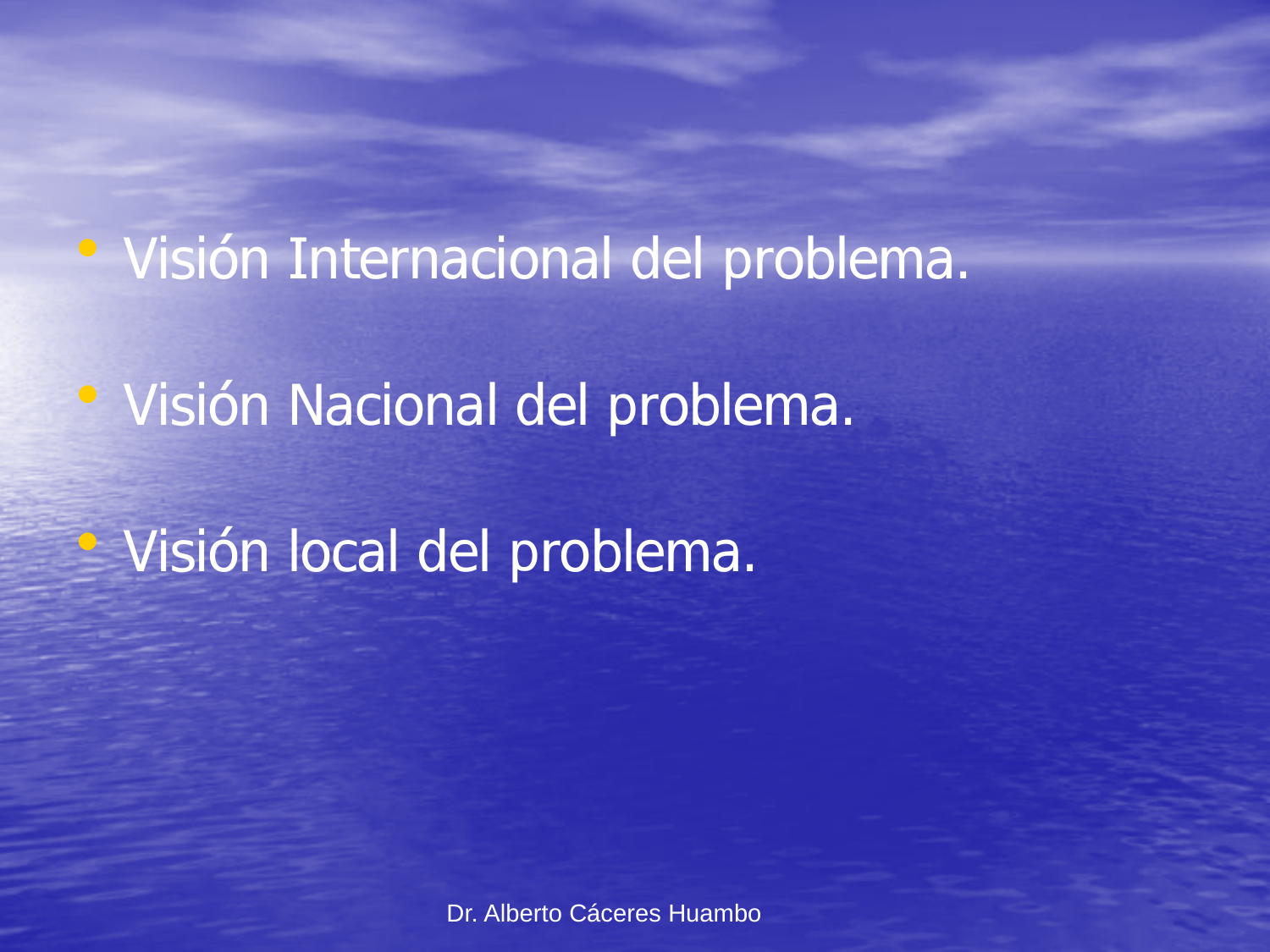

Visión Internacional del problema.
Visión Nacional del problema.
Visión local del problema.
Dr. Alberto Cáceres Huambo